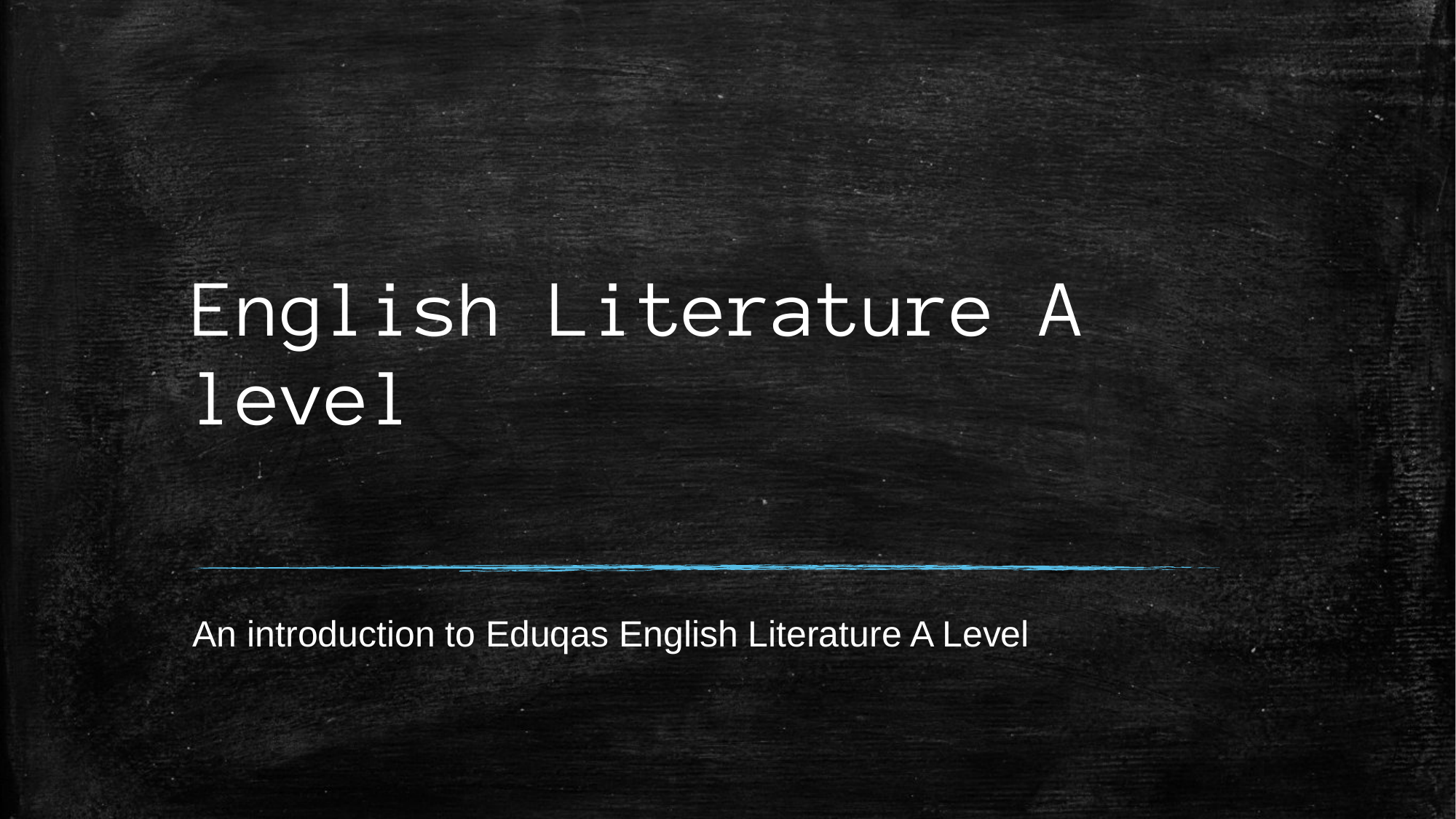

# English Literature A level
An introduction to Eduqas English Literature A Level